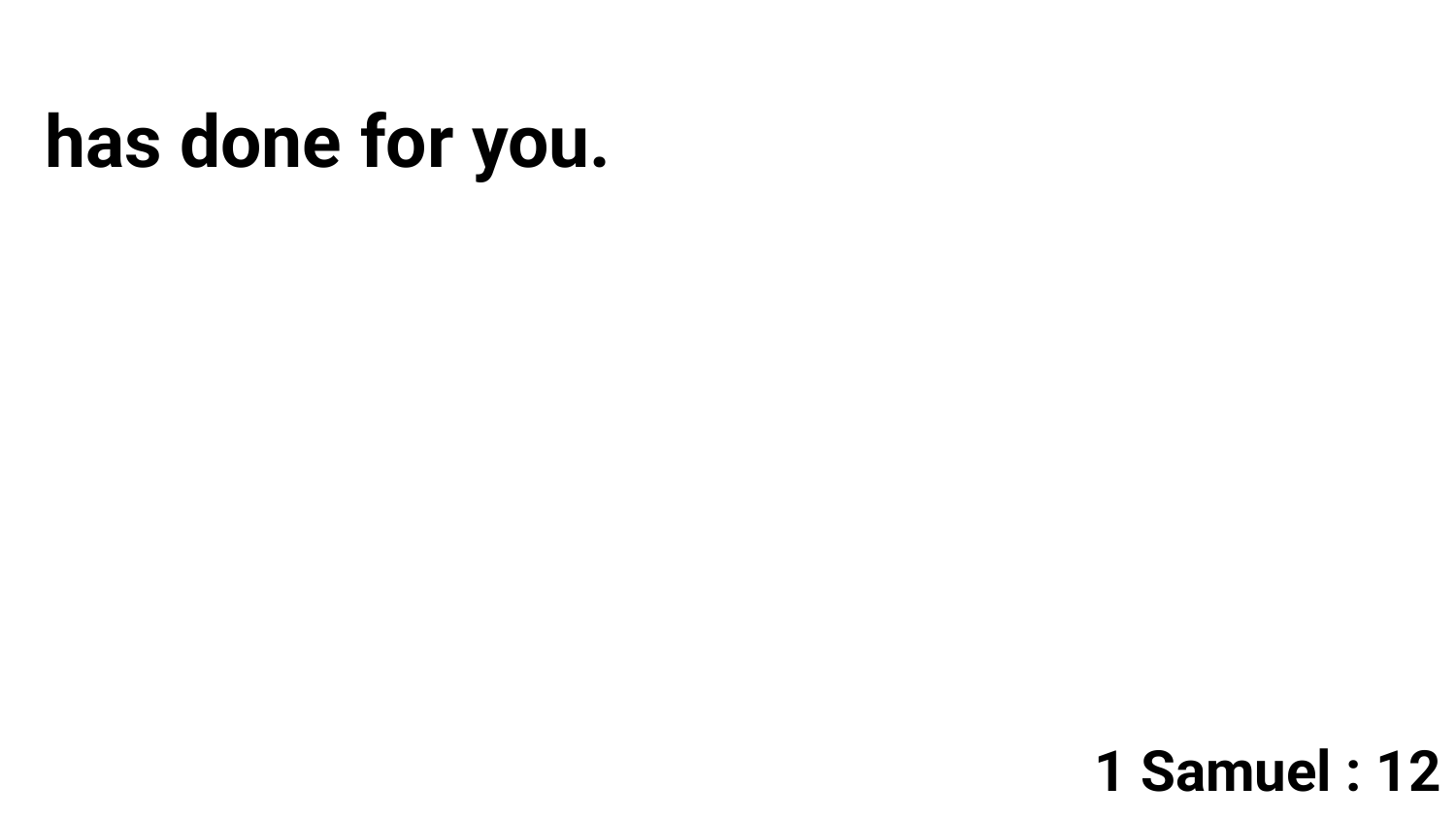

has done for you.
1 Samuel : 12